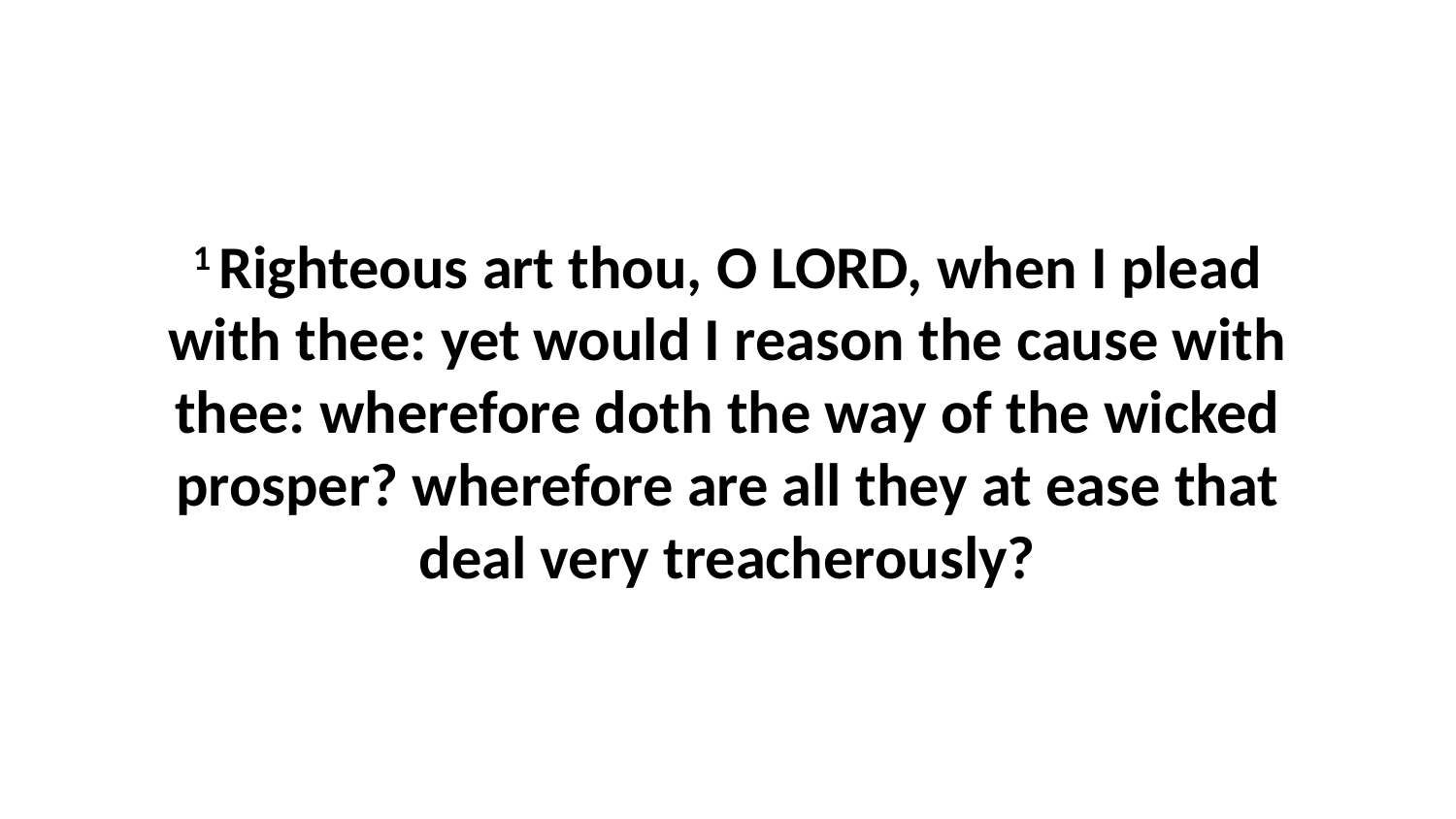

1 Righteous art thou, O LORD, when I plead with thee: yet would I reason the cause with thee: wherefore doth the way of the wicked prosper? wherefore are all they at ease that deal very treacherously?